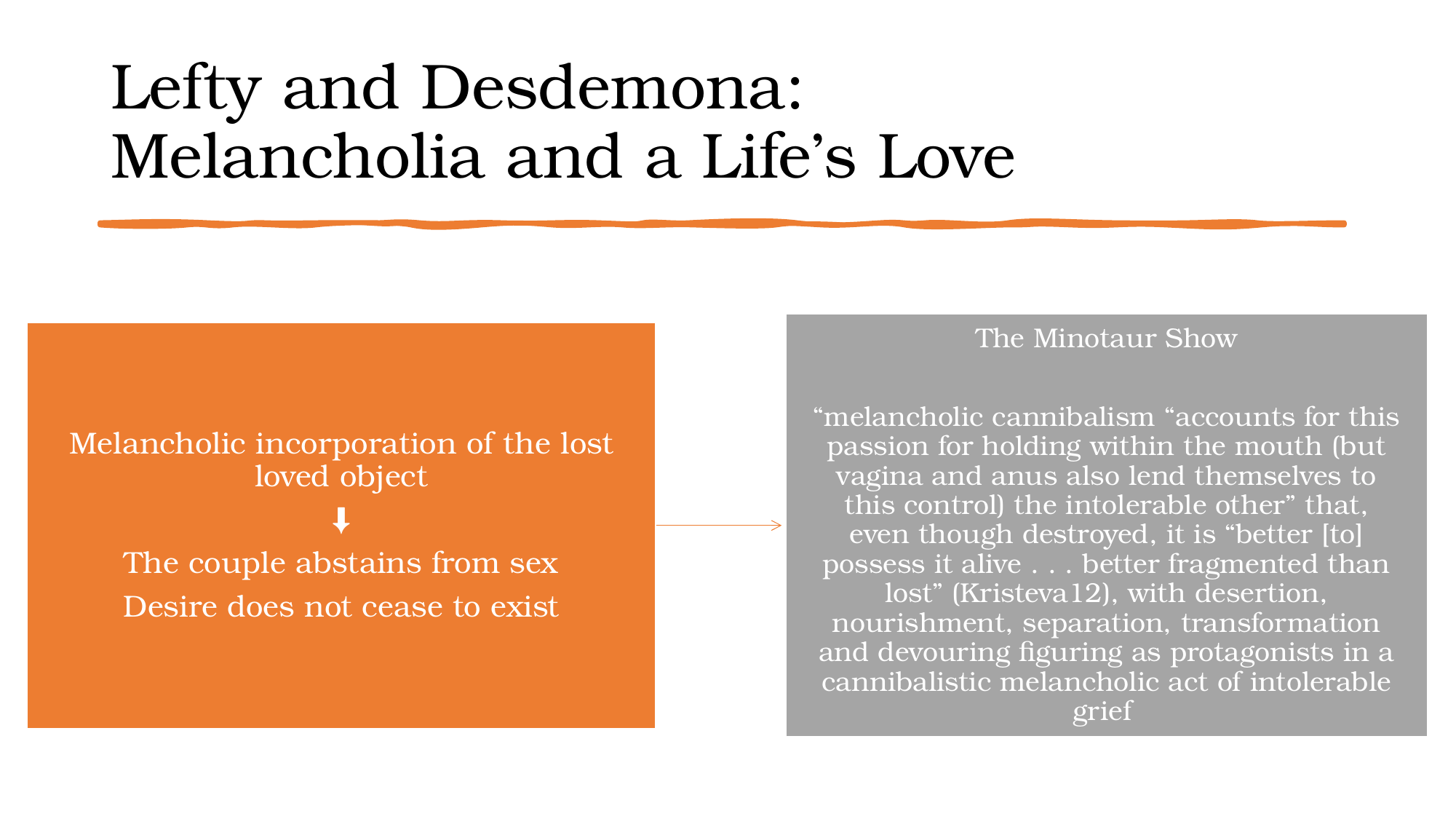

# Lefty and Desdemona: Melancholia and a Life’s Love

Melancholic incorporation of the lost loved object
⬇️
The couple abstains from sex
Desire does not cease to exist
The Minotaur Show

“melancholic cannibalism “accounts for this passion for holding within the mouth (but vagina and anus also lend themselves to this control) the intolerable other” that, even though destroyed, it is “better [to] possess it alive . . . better fragmented than lost” (Kristeva12), with desertion, nourishment, separation, transformation and devouring figuring as protagonists in a cannibalistic melancholic act of intolerable grief